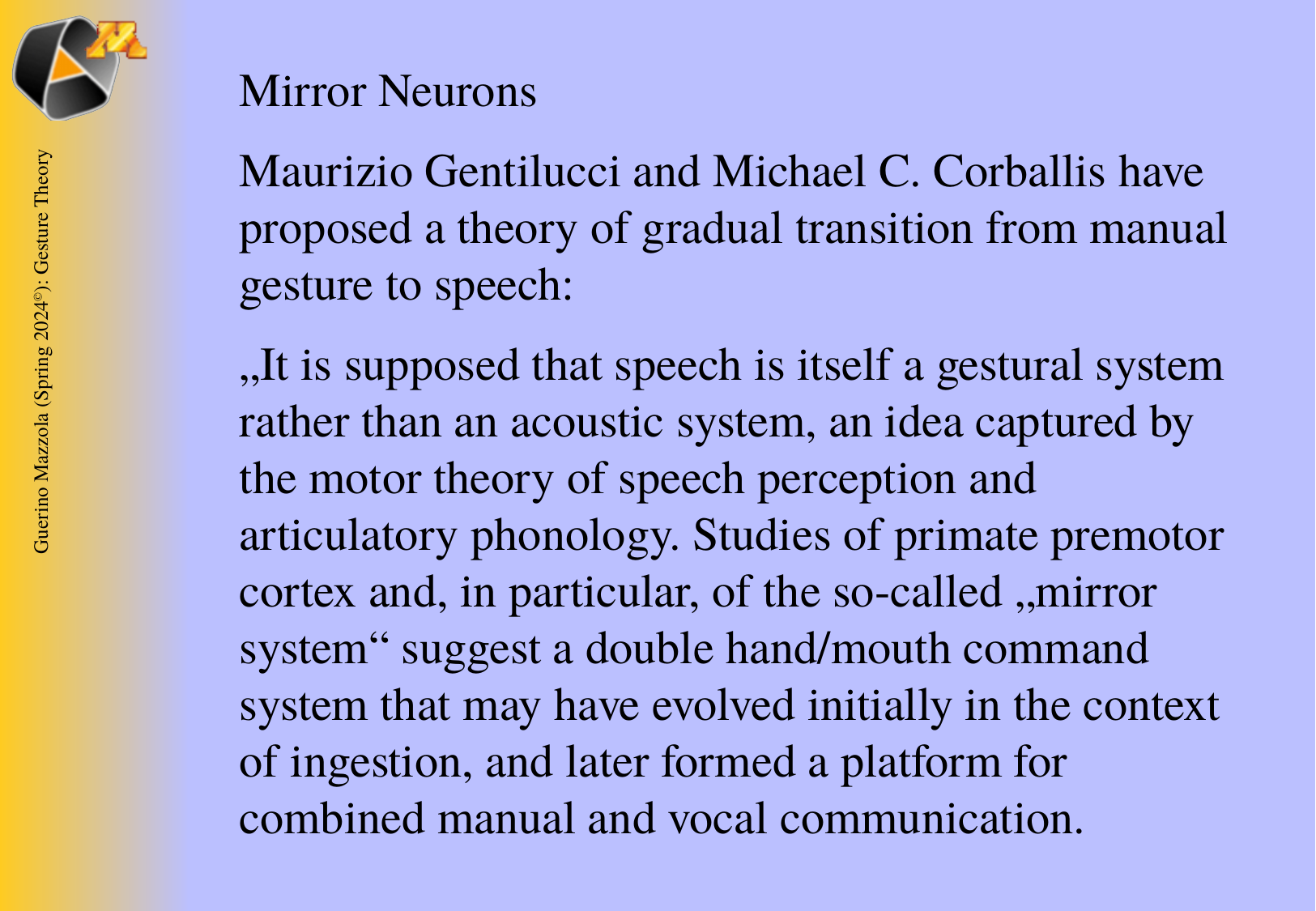

Mirror Neurons
Maurizio Gentilucci and Michael C. Corballis have proposed a theory of gradual transition from manual gesture to speech:
„It is supposed that speech is itself a gestural system rather than an acoustic system, an idea captured by the motor theory of speech perception and articulatory phonology. Studies of primate premotor cortex and, in particular, of the so-called „mirror system“ suggest a double hand/mouth command system that may have evolved initially in the context of ingestion, and later formed a platform for combined manual and vocal communication.